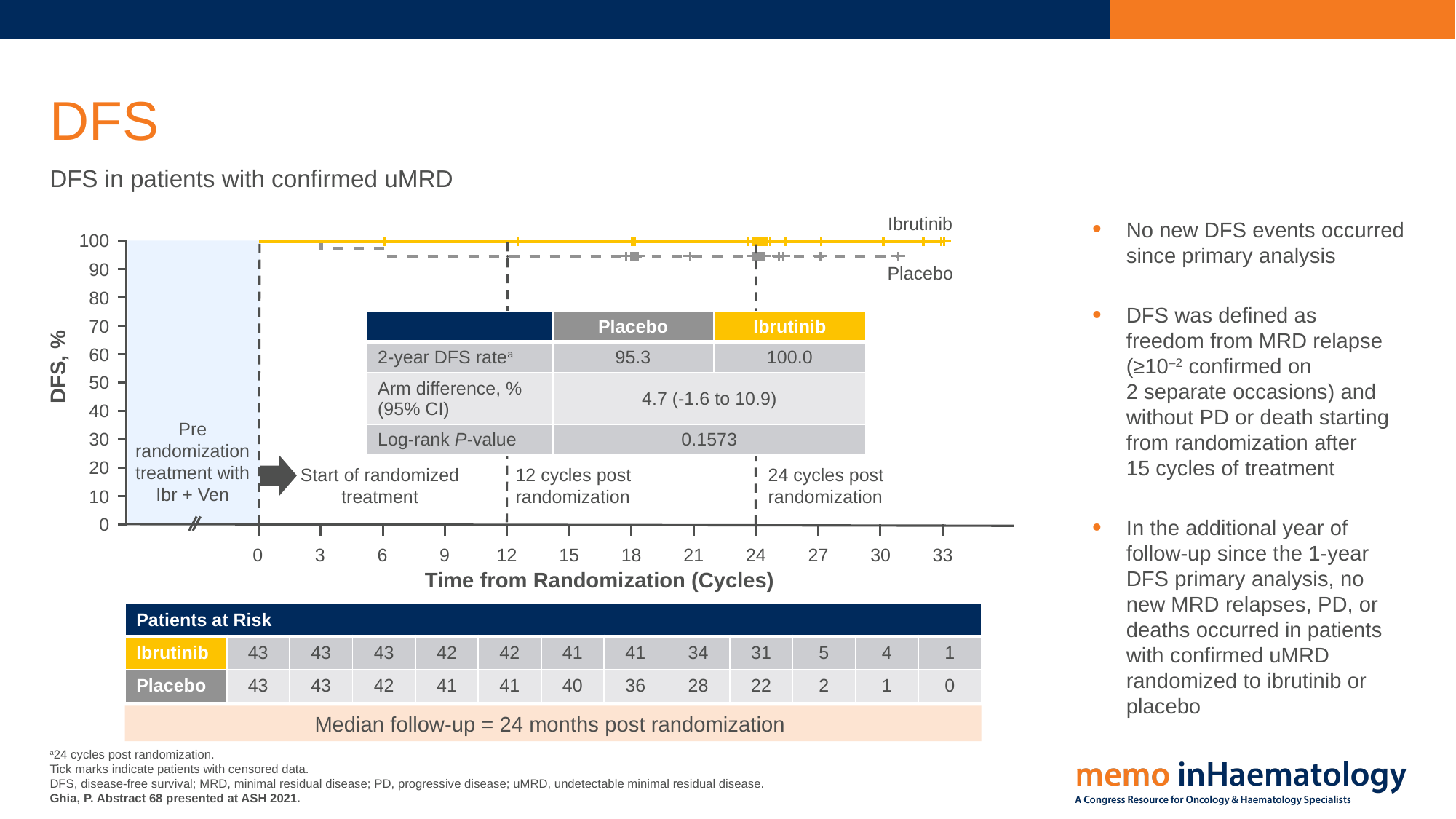

# DFS
DFS in patients with confirmed uMRD
Ibrutinib
No new DFS events occurred since primary analysis

DFS was defined as
freedom from MRD relapse
(≥10–2 confirmed on
2 separate occasions) and without PD or death starting from randomization after
15 cycles of treatment

In the additional year of follow-up since the 1-year DFS primary analysis, no new MRD relapses, PD, or deaths occurred in patients with confirmed uMRD randomized to ibrutinib or placebo
100

90

Placebo
80
70
|  | Placebo | Ibrutinib |
| --- | --- | --- |
| 2-year DFS ratea | 95.3 | 100.0 |
| Arm difference, % (95% CI) | 4.7 (-1.6 to 10.9) |  |
| Log-rank P-value | 0.1573 |  |
60
DFS, %
50
40
Pre randomization treatment with Ibr + Ven
30
20

Start of randomized treatment
12 cycles post randomization
24 cycles post randomization
10
0
0
3
6
9
12
15
18
21
24
27
30
33
Time from Randomization (Cycles)
| Patients at Risk |  |  |  |  |  |  |  |  |  |  |  |  |
| --- | --- | --- | --- | --- | --- | --- | --- | --- | --- | --- | --- | --- |
| Ibrutinib | 43 | 43 | 43 | 42 | 42 | 41 | 41 | 34 | 31 | 5 | 4 | 1 |
| Placebo | 43 | 43 | 42 | 41 | 41 | 40 | 36 | 28 | 22 | 2 | 1 | 0 |
Median follow-up = 24 months post randomization
a24 cycles post randomization.
Tick marks indicate patients with censored data.
DFS, disease-free survival; MRD, minimal residual disease; PD, progressive disease; uMRD, undetectable minimal residual disease.
Ghia, P. Abstract 68 presented at ASH 2021.